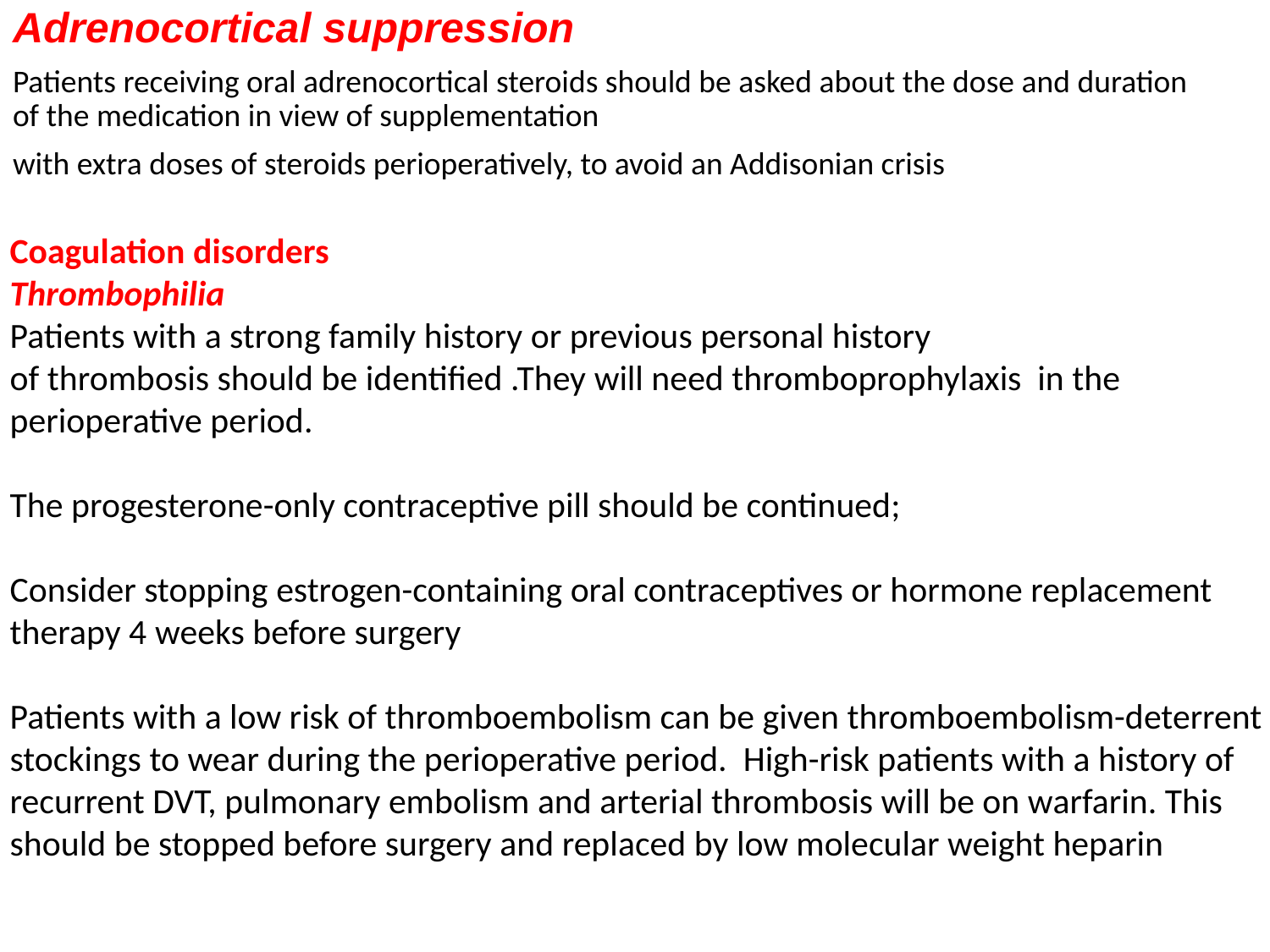

Adrenocortical suppression
Patients receiving oral adrenocortical steroids should be asked about the dose and duration of the medication in view of supplementation
with extra doses of steroids perioperatively, to avoid an Addisonian crisis

Coagulation disorders
Thrombophilia
Patients with a strong family history or previous personal history
of thrombosis should be identified .They will need thromboprophylaxis  in the perioperative period.

The progesterone-only contraceptive pill should be continued;

Consider stopping estrogen-containing oral contraceptives or hormone replacement therapy 4 weeks before surgery

Patients with a low risk of thromboembolism can be given thromboembolism-deterrent stockings to wear during the perioperative period.  High-risk patients with a history of recurrent DVT, pulmonary embolism and arterial thrombosis will be on warfarin. This should be stopped before surgery and replaced by low molecular weight heparin
#